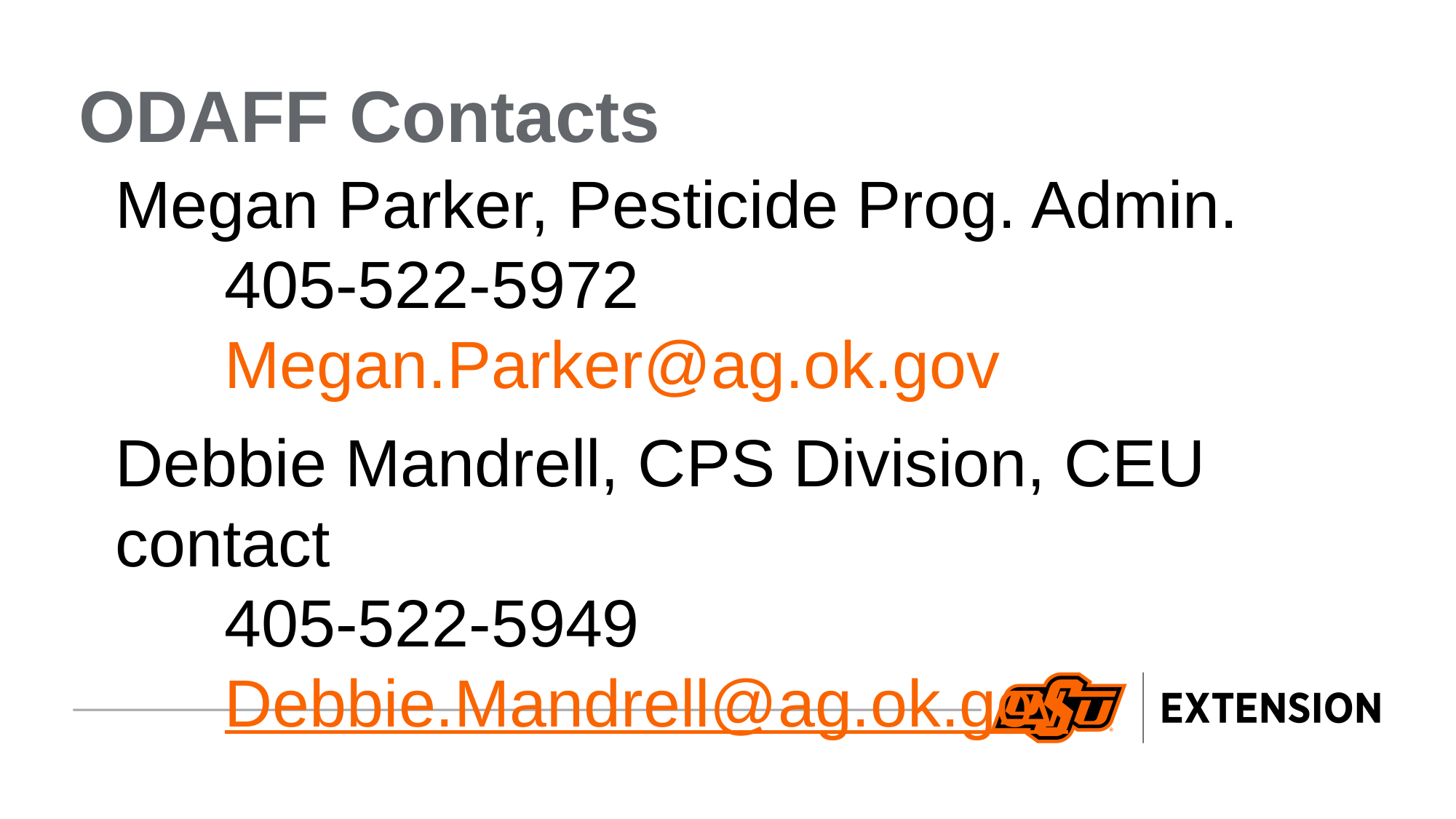

ODAFF Contacts
Megan Parker, Pesticide Prog. Admin.
	405-522-5972
	Megan.Parker@ag.ok.gov
Debbie Mandrell, CPS Division, CEU contact
	405-522-5949
	Debbie.Mandrell@ag.ok.gov